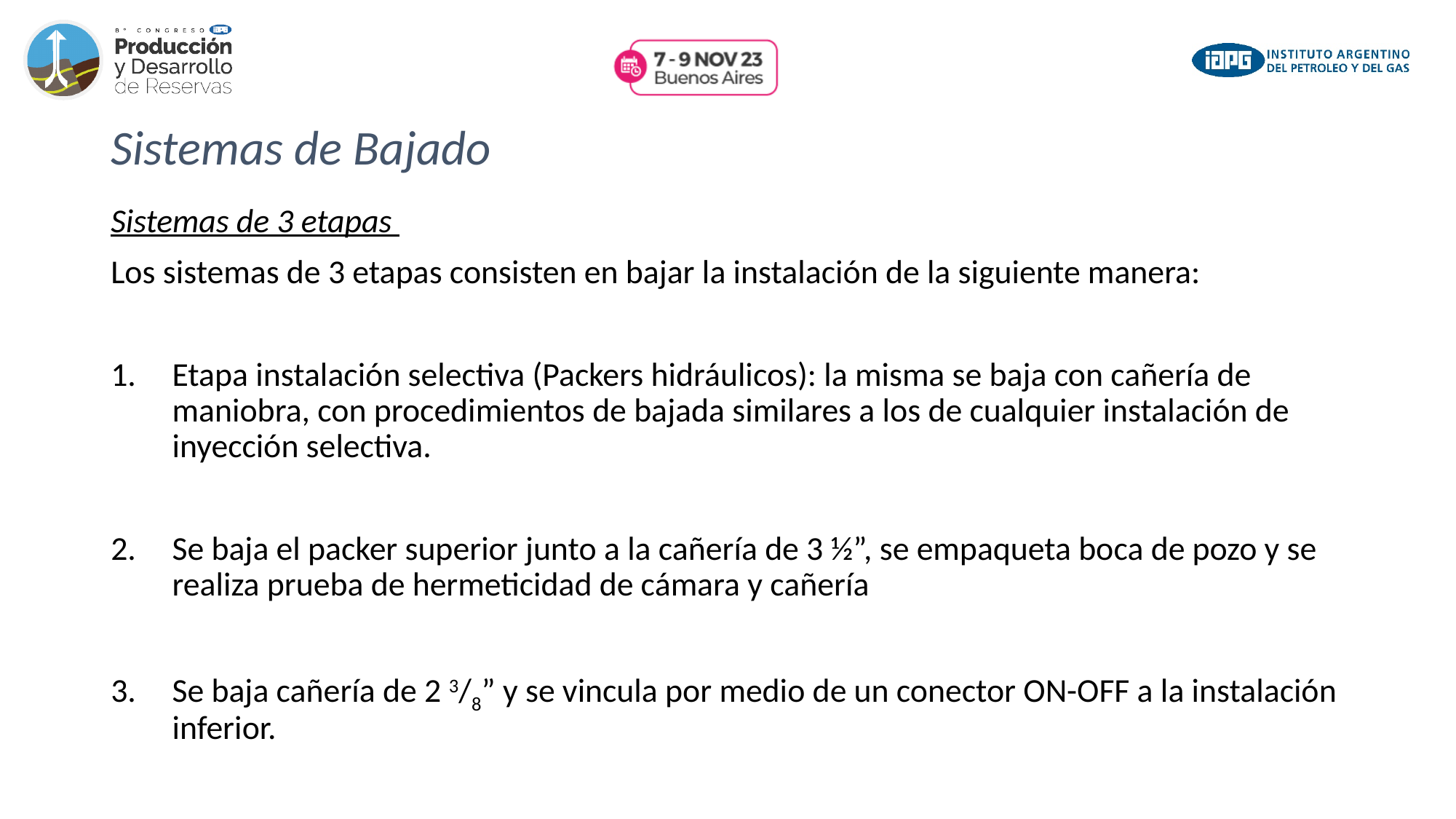

# Sistemas de Bajado
Sistemas de 3 etapas
Los sistemas de 3 etapas consisten en bajar la instalación de la siguiente manera:

Etapa instalación selectiva (Packers hidráulicos): la misma se baja con cañería de maniobra, con procedimientos de bajada similares a los de cualquier instalación de inyección selectiva.

Se baja el packer superior junto a la cañería de 3 ½”, se empaqueta boca de pozo y se realiza prueba de hermeticidad de cámara y cañería

Se baja cañería de 2 3/8” y se vincula por medio de un conector ON-OFF a la instalación inferior.